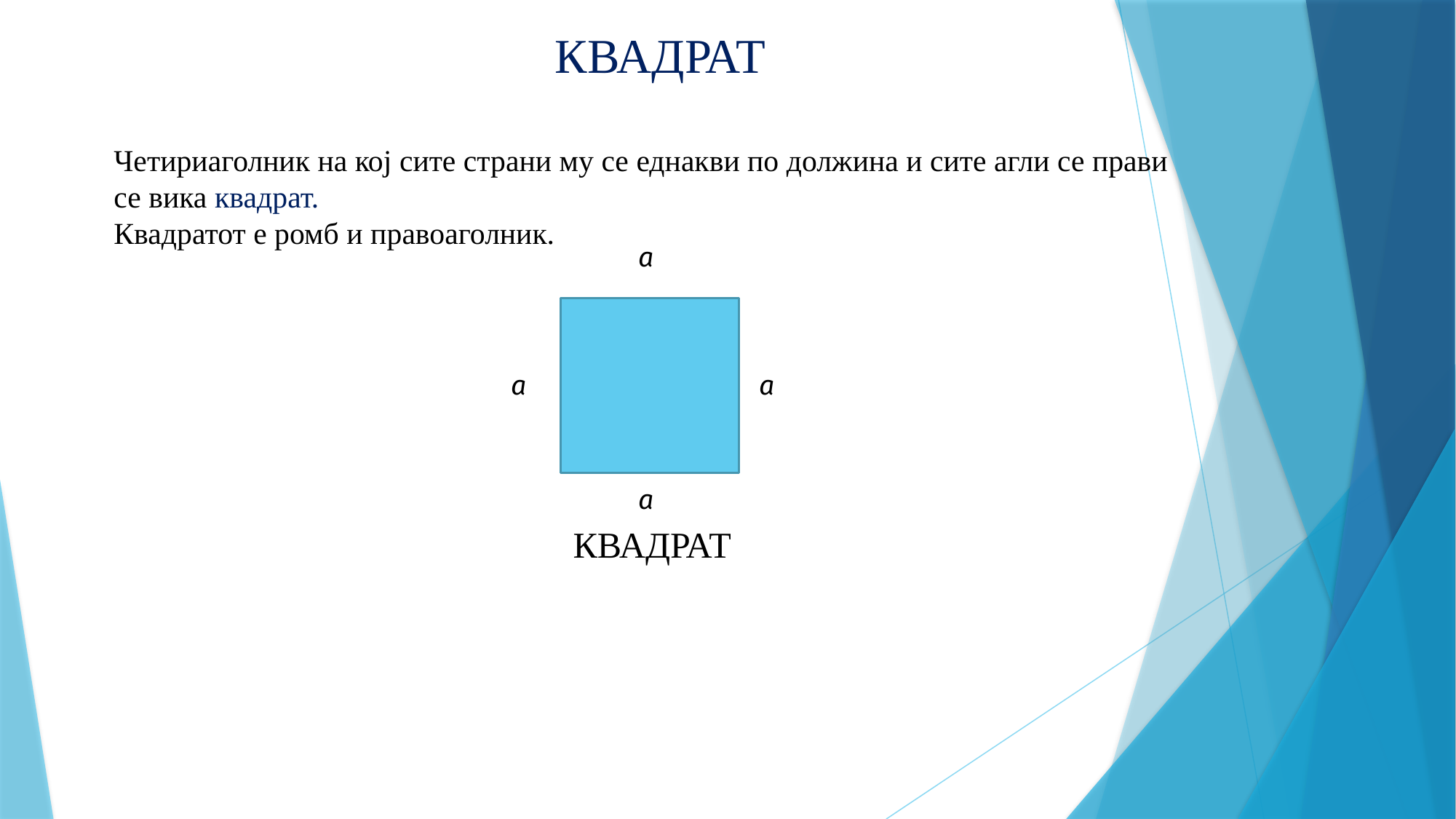

КВАДРАТ
Четириаголник на кој сите страни му се еднакви по должина и сите агли се прави се вика квадрат.
Квадратот е ромб и правоаголник.
a

a
a
a
КВАДРАТ